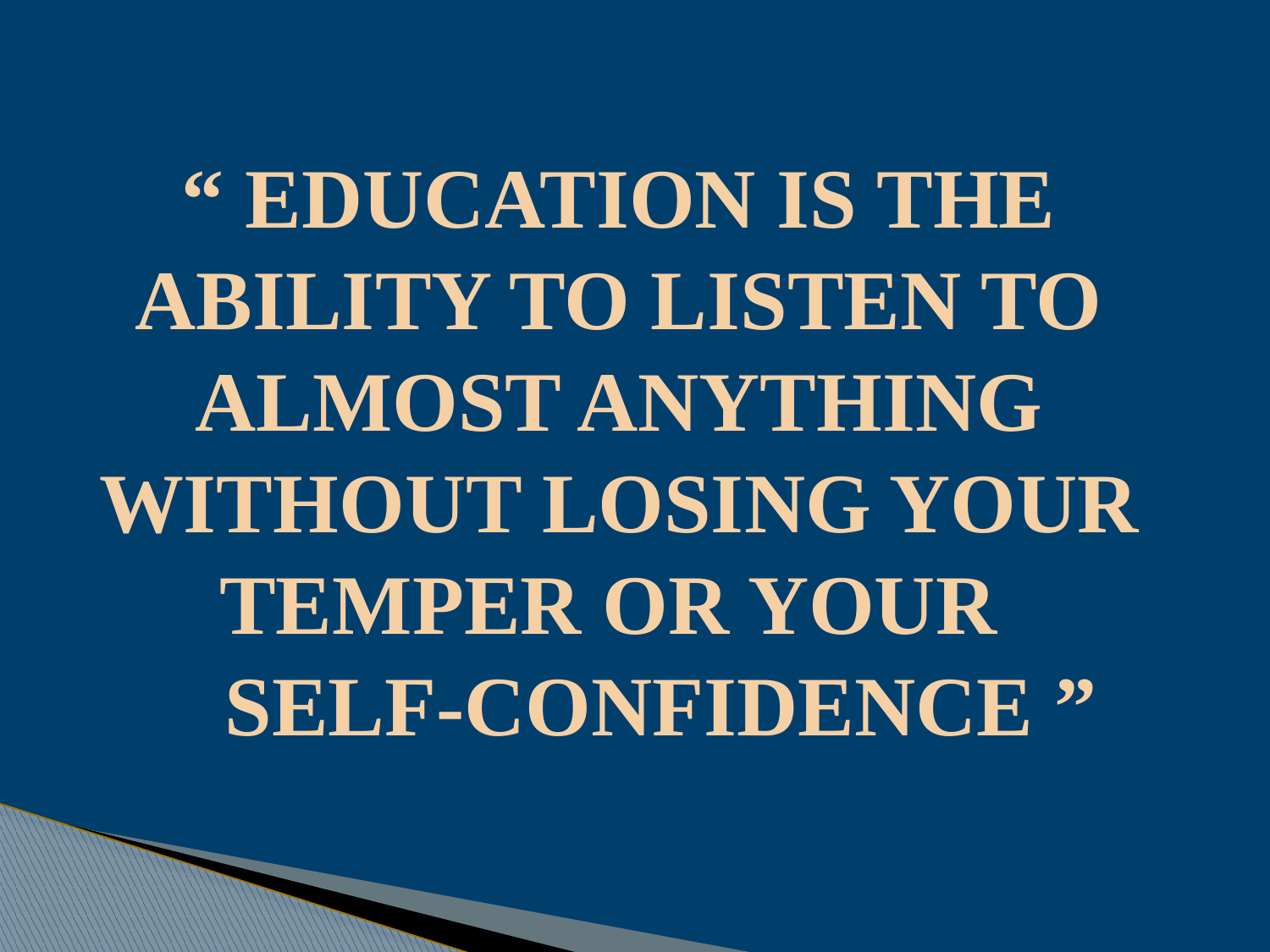

“ EDUCATION IS THE ABILITY TO LISTEN TO ALMOST ANYTHING WITHOUT LOSING YOUR TEMPER OR YOUR
    SELF-CONFIDENCE ”